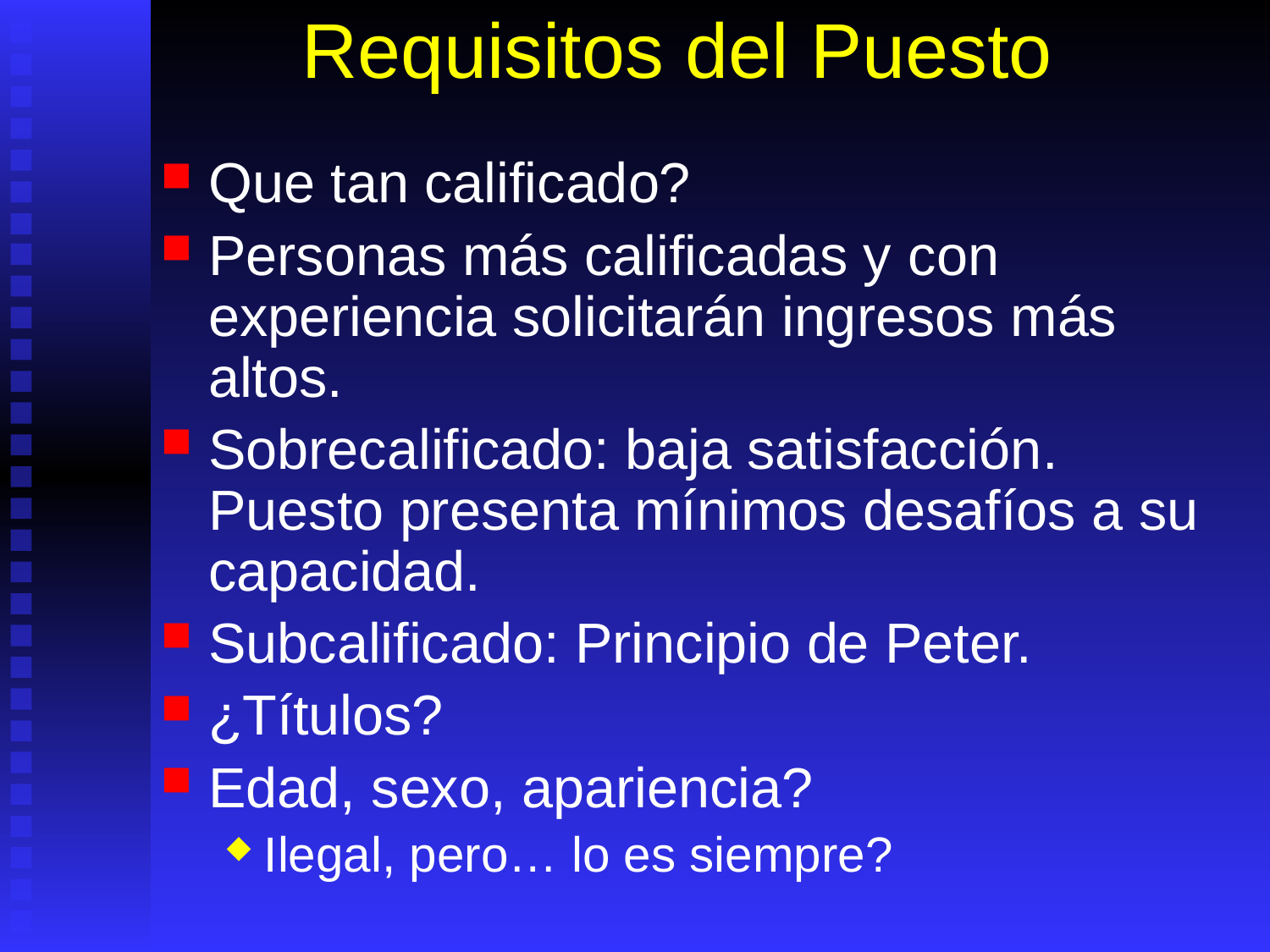

# Requisitos del Puesto
Que tan calificado?
Personas más calificadas y con  experiencia solicitarán ingresos más altos.
Sobrecalificado: baja satisfacción. Puesto presenta mínimos desafíos a su capacidad.
Subcalificado: Principio de Peter.
¿Títulos?
Edad, sexo, apariencia?
Ilegal, pero… lo es siempre?